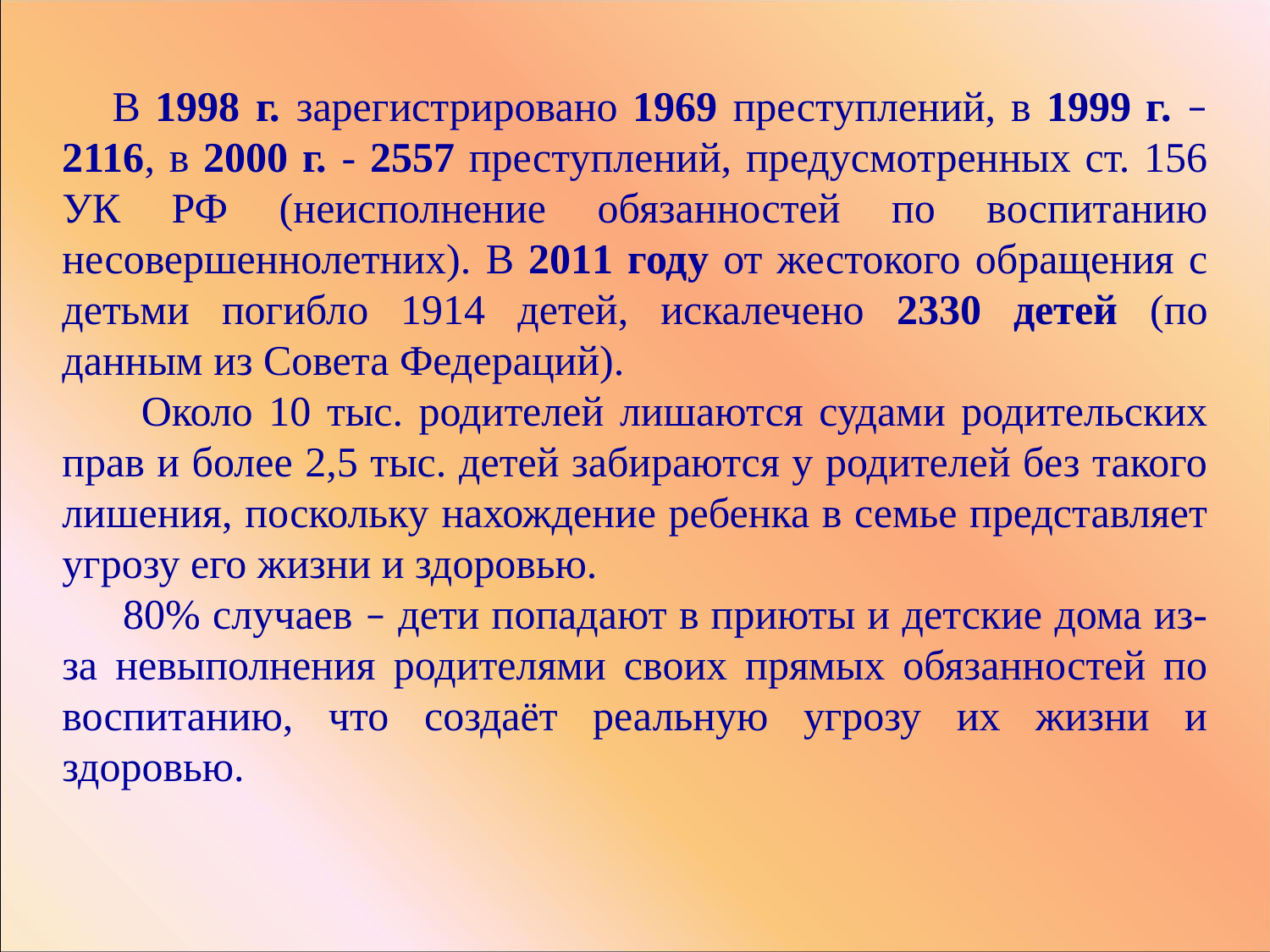

В 1998 г. зарегистрировано 1969 преступлений, в 1999 г. – 2116, в 2000 г. - 2557 преступлений, предусмотренных ст. 156 УК РФ (неисполнение обязанностей по воспитанию несовершеннолетних). В 2011 году от жестокого обращения с детьми погибло 1914 детей, искалечено 2330 детей (по данным из Совета Федераций).
     Около 10 тыс. родителей лишаются судами родительских прав и более 2,5 тыс. детей забираются у родителей без такого лишения, поскольку нахождение ребенка в семье представляет угрозу его жизни и здоровью.
     80% случаев – дети попадают в приюты и детские дома из-за невыполнения родителями своих прямых обязанностей по воспитанию, что создаёт реальную угрозу их жизни и здоровью.